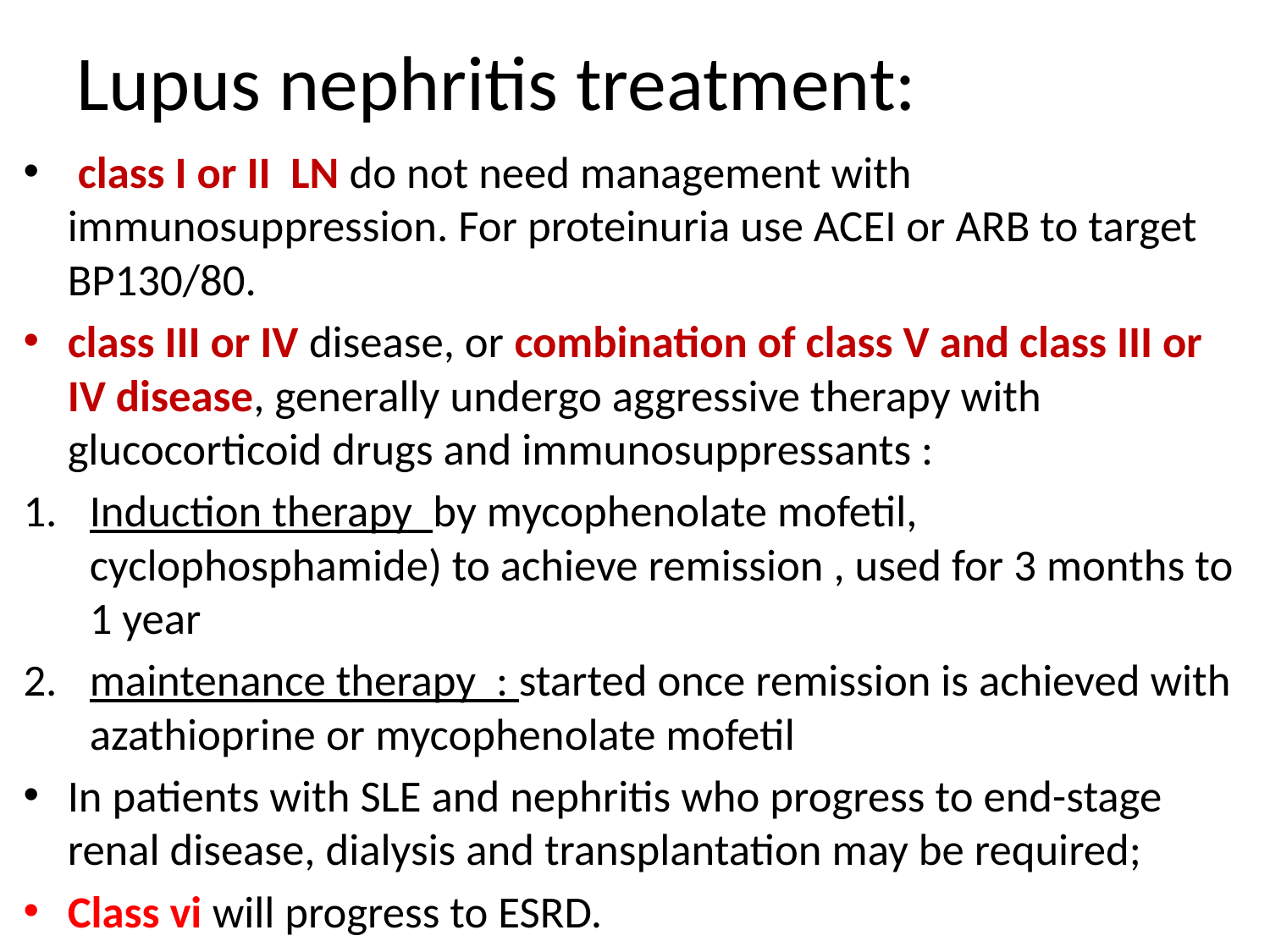

# Lupus nephritis treatment:
 class I or II  LN do not need management with immunosuppression. For proteinuria use ACEI or ARB to target BP130/80.
class III or IV disease, or combination of class V and class III or IV disease, generally undergo aggressive therapy with glucocorticoid drugs and immunosuppressants :
Induction therapy  by mycophenolate mofetil, cyclophosphamide) to achieve remission , used for 3 months to 1 year
maintenance therapy  : started once remission is achieved with azathioprine or mycophenolate mofetil
In patients with SLE and nephritis who progress to end-stage renal disease, dialysis and transplantation may be required;
Class vi will progress to ESRD.